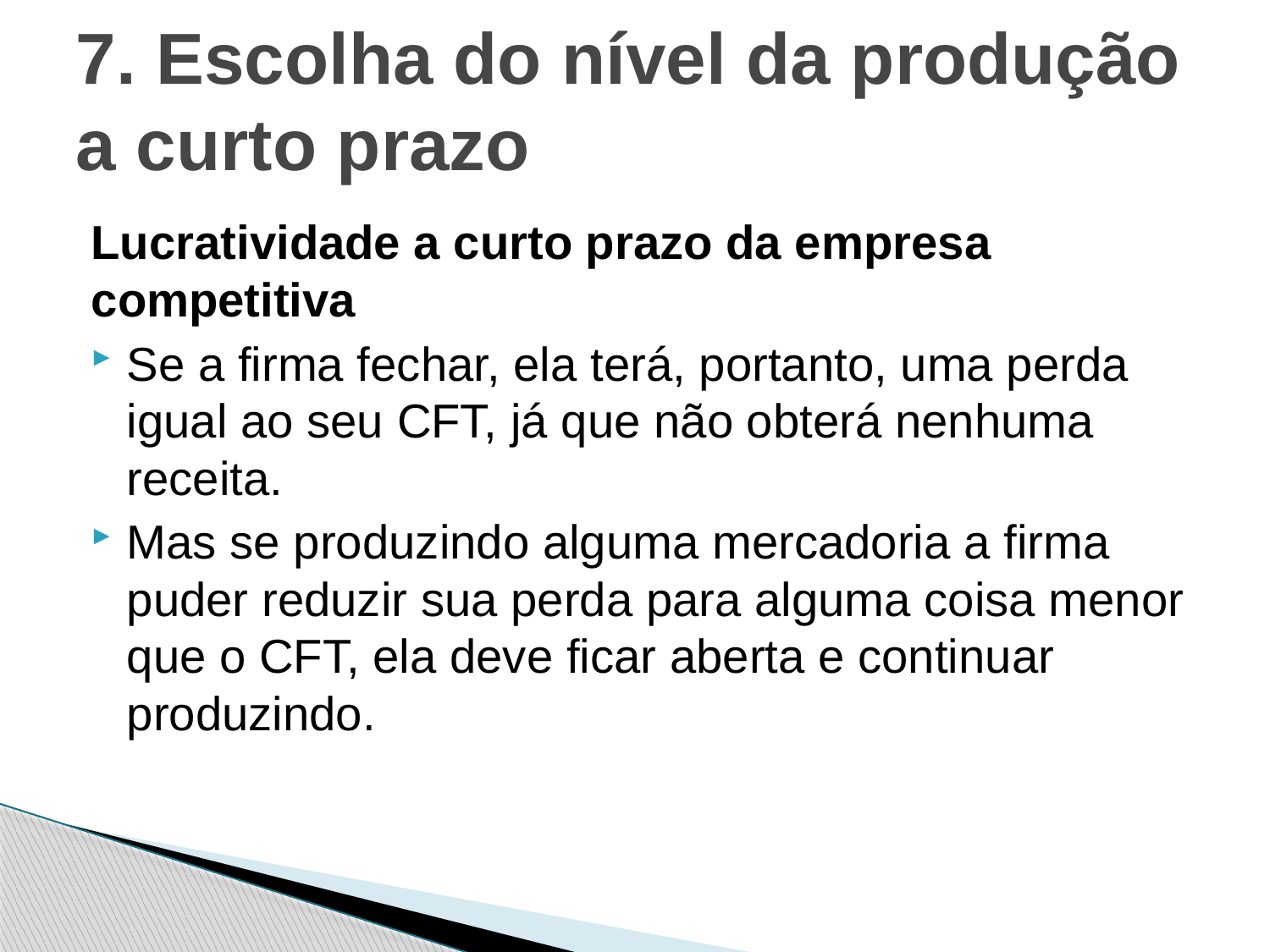

# 7. Escolha do nível da produção a curto prazo
Lucratividade a curto prazo da empresa competitiva
Se a firma fechar, ela terá, portanto, uma perda igual ao seu CFT, já que não obterá nenhuma receita.
Mas se produzindo alguma mercadoria a firma puder reduzir sua perda para alguma coisa menor que o CFT, ela deve ficar aberta e continuar produzindo.